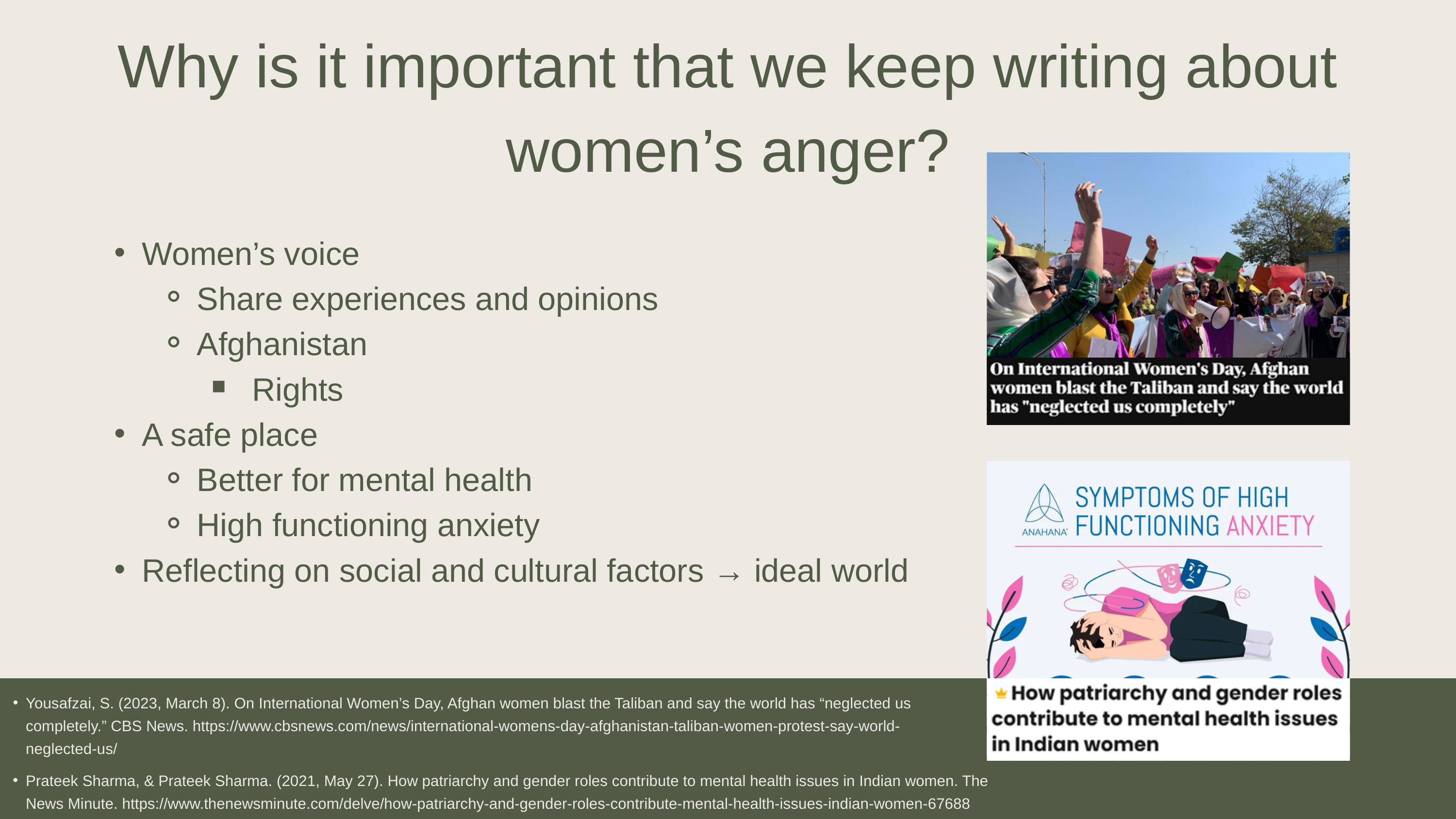

Why is it important that we keep writing about women’s anger?

Women’s voice
Share experiences and opinions
Afghanistan
Rights
A safe place
Better for mental health
High functioning anxiety
Reflecting on social and cultural factors → ideal world

Yousafzai, S. (2023, March 8). On International Women’s Day, Afghan women blast the Taliban and say the world has “neglected us completely.” CBS News. https://www.cbsnews.com/news/international-womens-day-afghanistan-taliban-women-protest-say-world-neglected-us/
Prateek Sharma, & Prateek Sharma. (2021, May 27). How patriarchy and gender roles contribute to mental health issues in Indian women. The News Minute. https://www.thenewsminute.com/delve/how-patriarchy-and-gender-roles-contribute-mental-health-issues-indian-women-67688